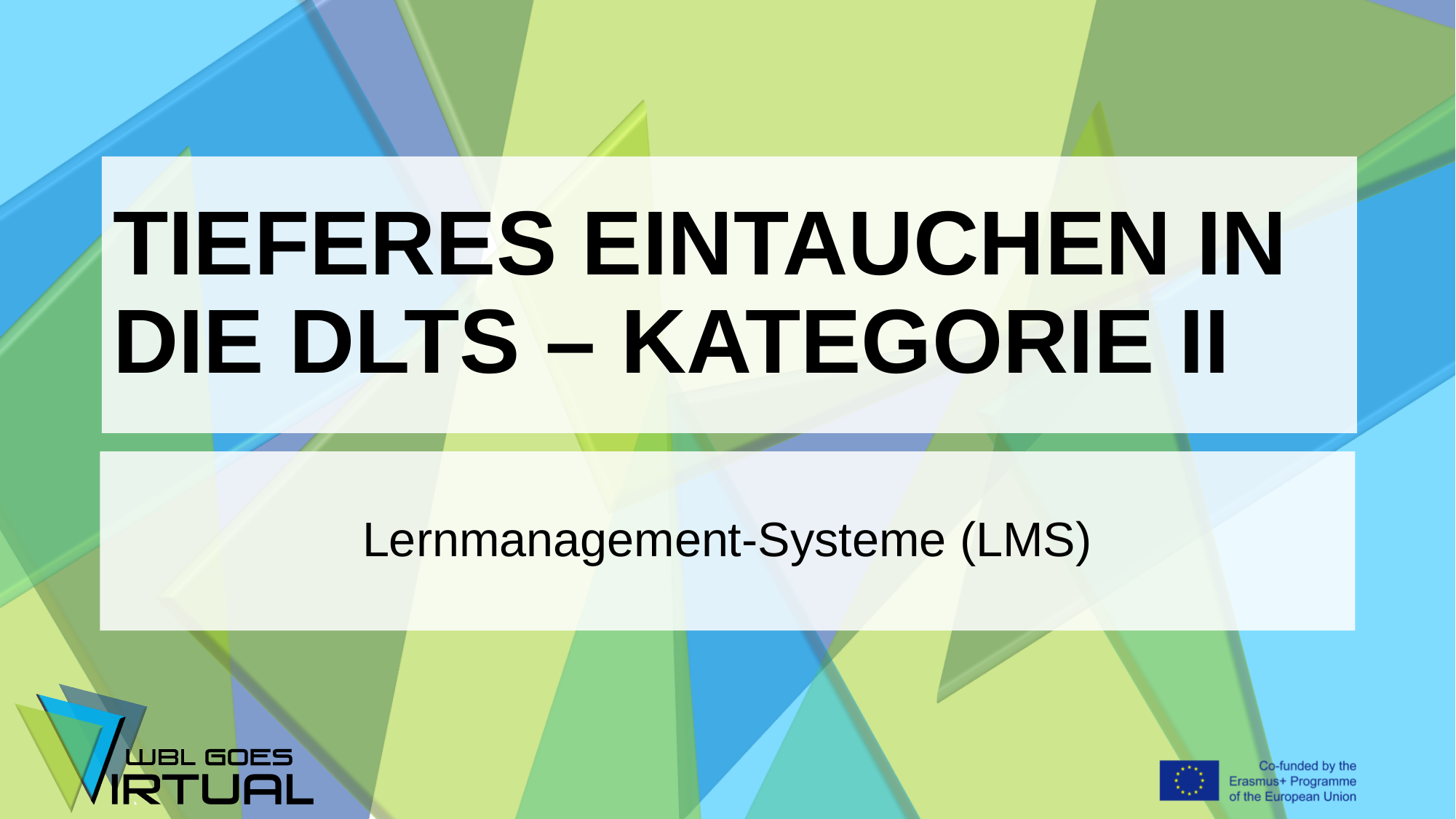

# TIEFERES EINTAUCHEN IN DIE DLTS – KATEGORIE II
Lernmanagement-Systeme (LMS)